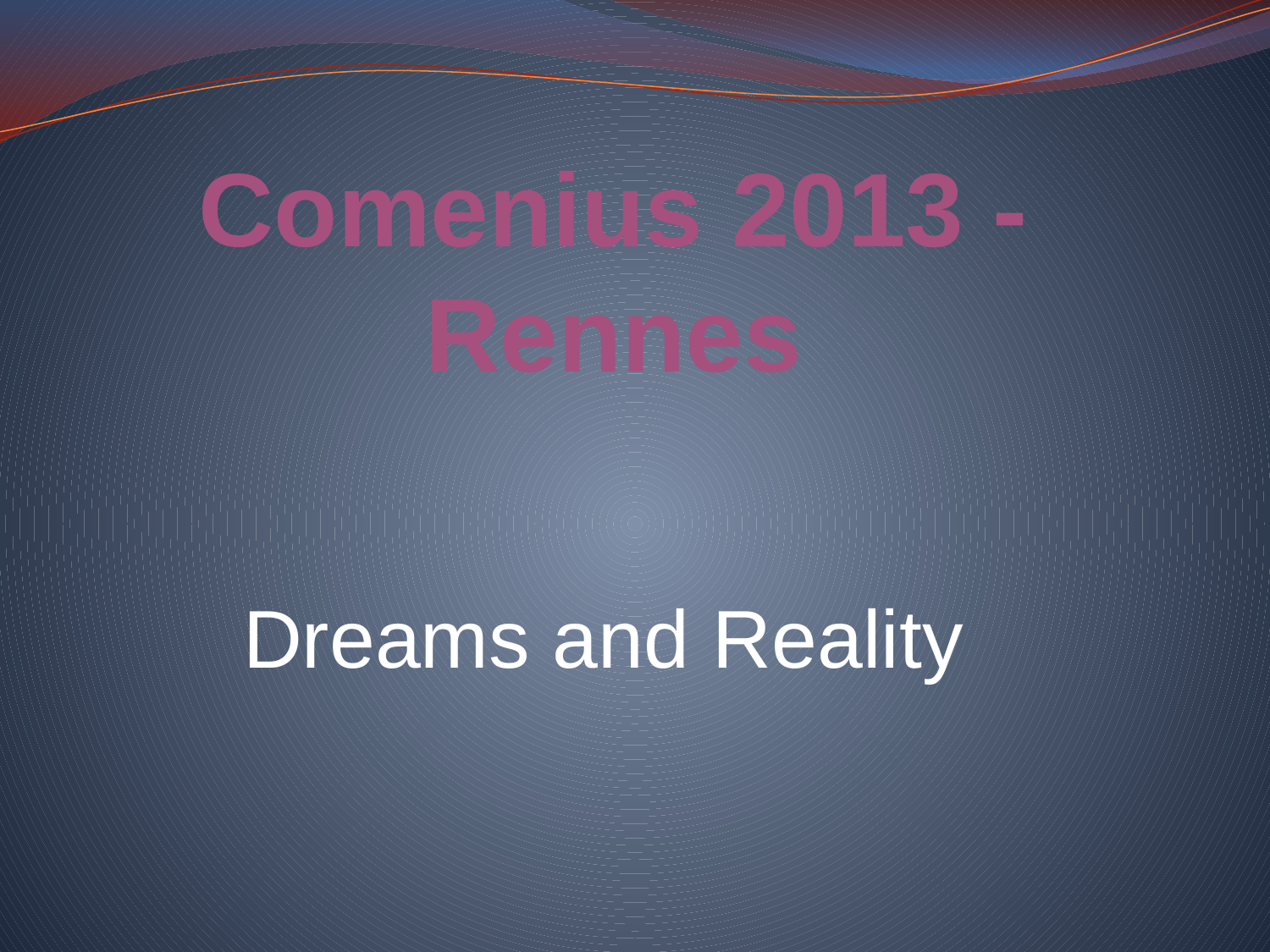

# Comenius 2013 - Rennes

Dreams and Reality